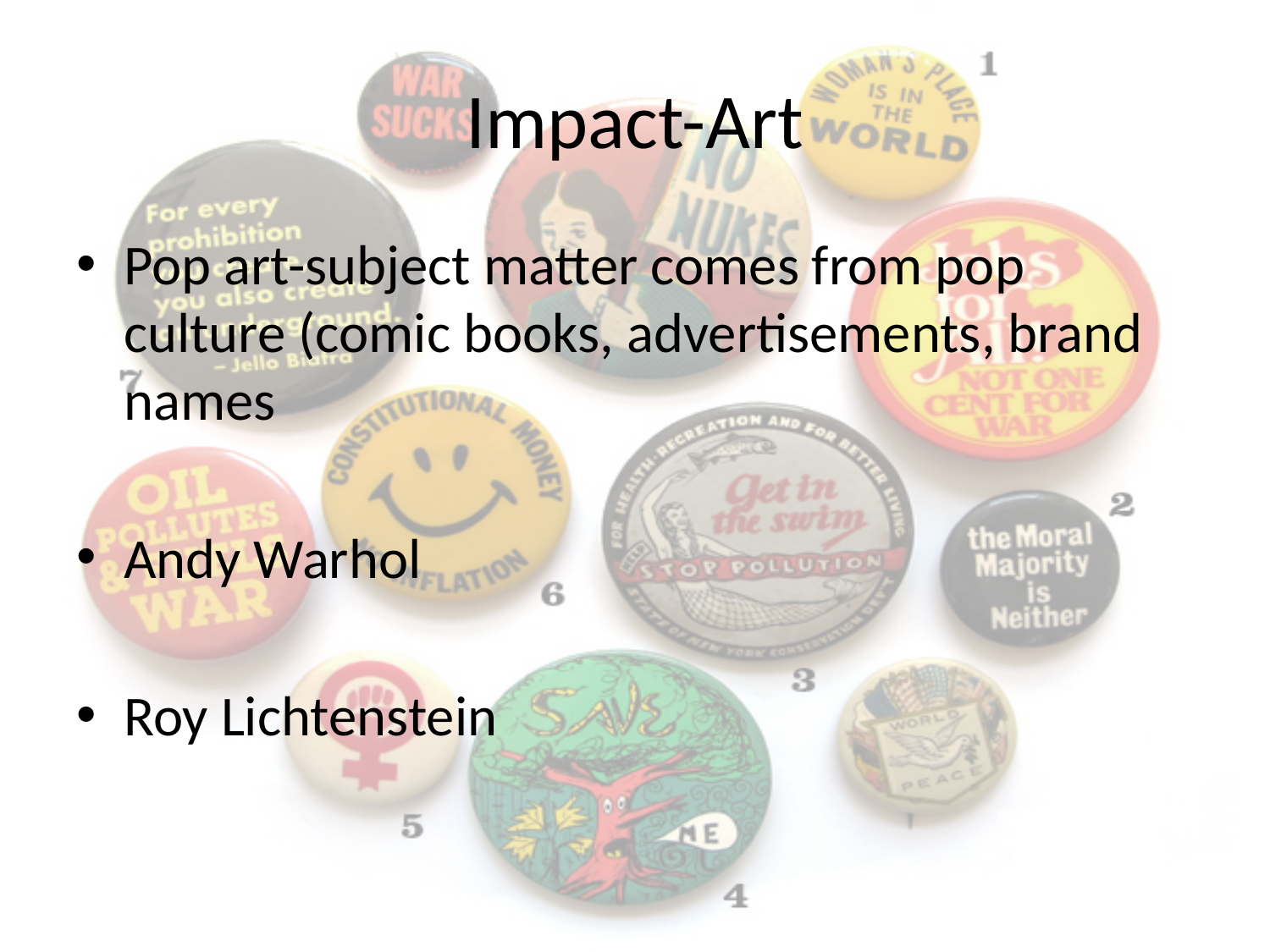

# Impact-Art
Pop art-subject matter comes from pop culture (comic books, advertisements, brand names

Andy Warhol

Roy Lichtenstein